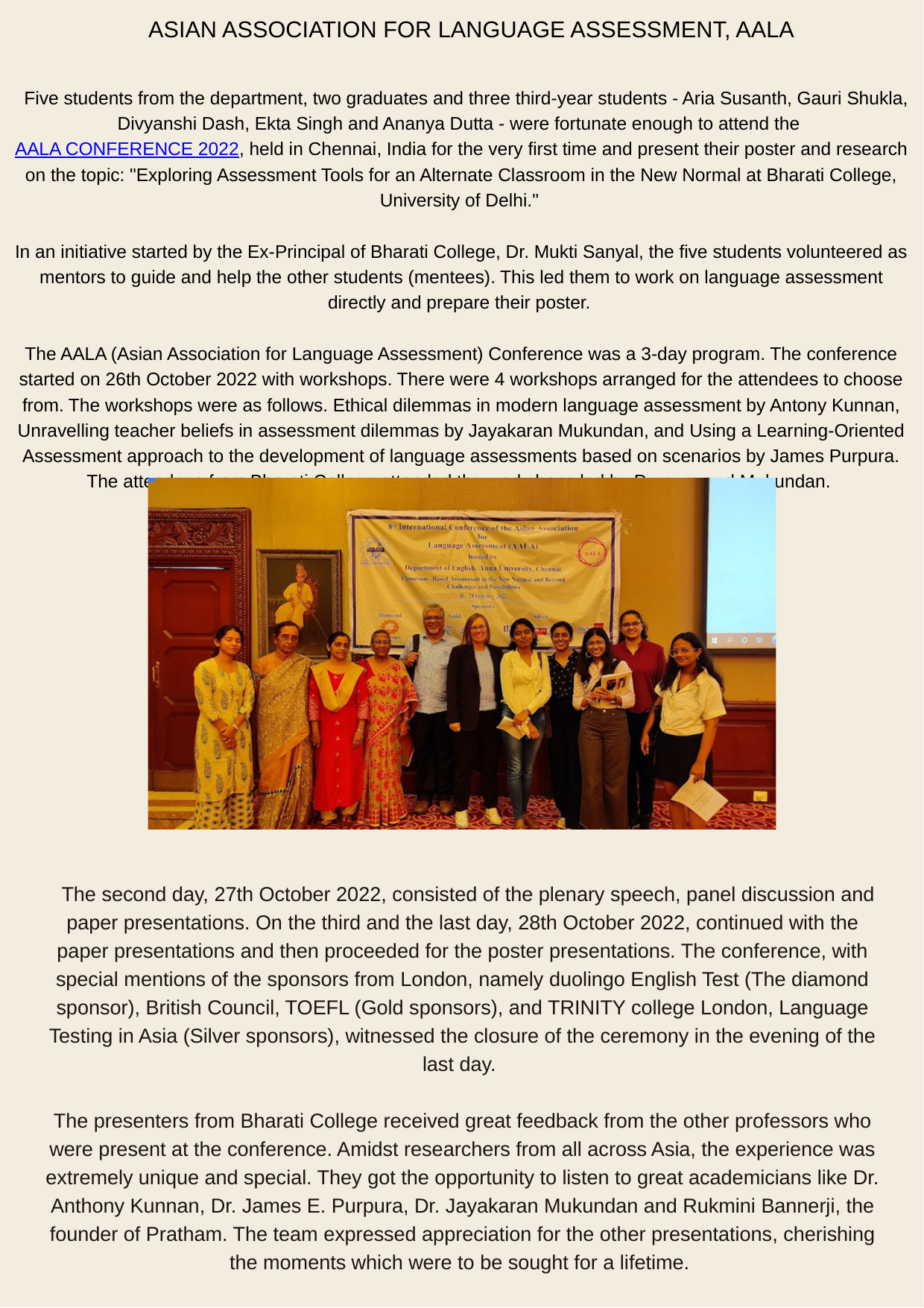

ASIAN ASSOCIATION FOR LANGUAGE ASSESSMENT, AALA

  Five students from the department, two graduates and three third-year students - Aria Susanth, Gauri Shukla, Divyanshi Dash, Ekta Singh and Ananya Dutta - were fortunate enough to attend the AALA CONFERENCE 2022, held in Chennai, India for the very first time and present their poster and research on the topic: "Exploring Assessment Tools for an Alternate Classroom in the New Normal at Bharati College, University of Delhi."

In an initiative started by the Ex-Principal of Bharati College, Dr. Mukti Sanyal, the five students volunteered as mentors to guide and help the other students (mentees). This led them to work on language assessment directly and prepare their poster.

The AALA (Asian Association for Language Assessment) Conference was a 3-day program. The conference started on 26th October 2022 with workshops. There were 4 workshops arranged for the attendees to choose from. The workshops were as follows. Ethical dilemmas in modern language assessment by Antony Kunnan, Unravelling teacher beliefs in assessment dilemmas by Jayakaran Mukundan, and Using a Learning-Oriented Assessment approach to the development of language assessments based on scenarios by James Purpura. The attendees from Bharati College attended the workshops led by Purpura and Mukundan.

  The second day, 27th October 2022, consisted of the plenary speech, panel discussion and paper presentations. On the third and the last day, 28th October 2022, continued with the paper presentations and then proceeded for the poster presentations. The conference, with special mentions of the sponsors from London, namely duolingo English Test (The diamond sponsor), British Council, TOEFL (Gold sponsors), and TRINITY college London, Language Testing in Asia (Silver sponsors), witnessed the closure of the ceremony in the evening of the last day.

The presenters from Bharati College received great feedback from the other professors who were present at the conference. Amidst researchers from all across Asia, the experience was extremely unique and special. They got the opportunity to listen to great academicians like Dr. Anthony Kunnan, Dr. James E. Purpura, Dr. Jayakaran Mukundan and Rukmini Bannerji, the founder of Pratham. The team expressed appreciation for the other presentations, cherishing the moments which were to be sought for a lifetime.